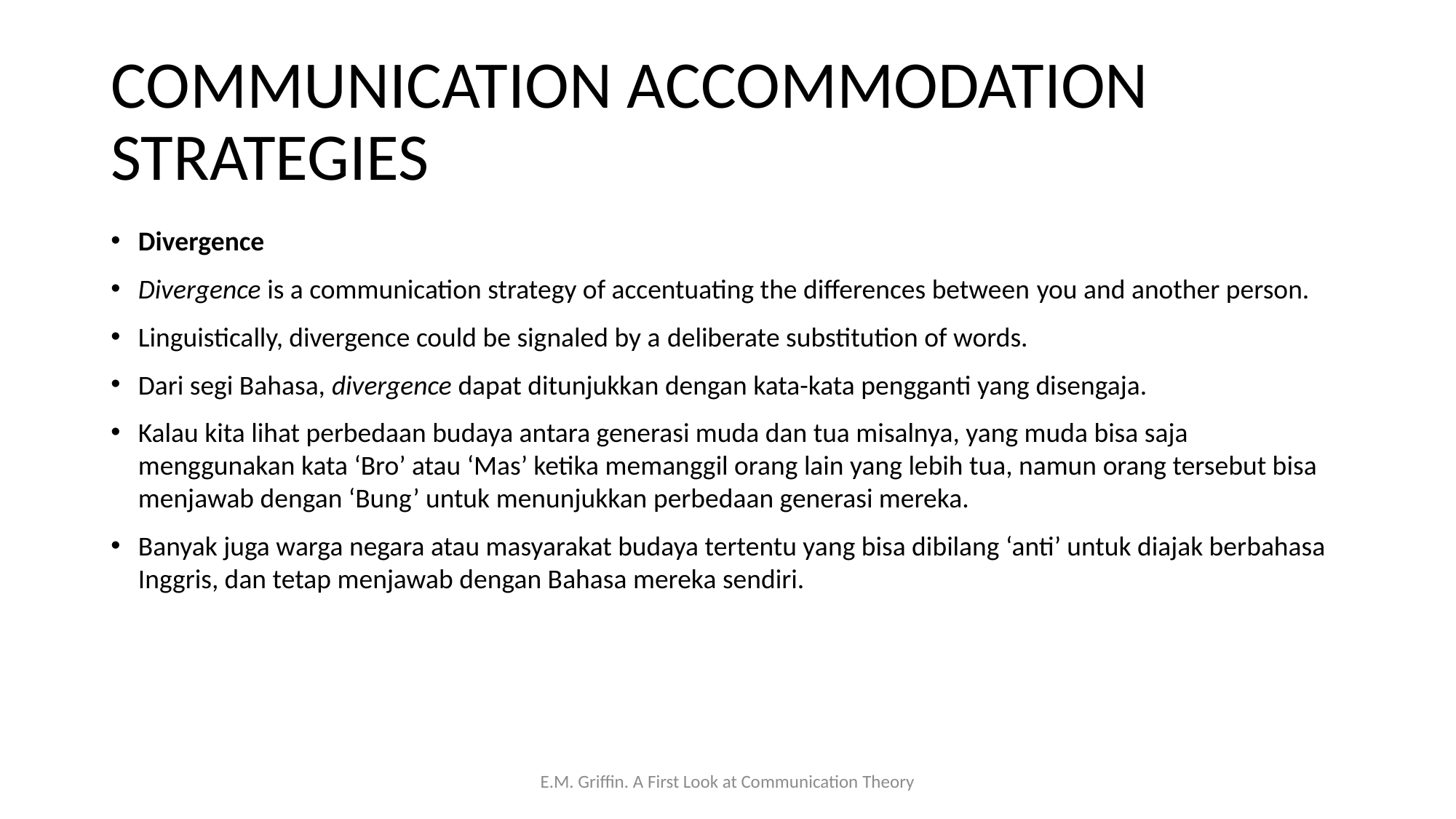

# COMMUNICATION ACCOMMODATION STRATEGIES
Divergence
Divergence is a communication strategy of accentuating the differences between you and another person.
Linguistically, divergence could be signaled by a deliberate substitution of words.
Dari segi Bahasa, divergence dapat ditunjukkan dengan kata-kata pengganti yang disengaja.
Kalau kita lihat perbedaan budaya antara generasi muda dan tua misalnya, yang muda bisa saja menggunakan kata ‘Bro’ atau ‘Mas’ ketika memanggil orang lain yang lebih tua, namun orang tersebut bisa menjawab dengan ‘Bung’ untuk menunjukkan perbedaan generasi mereka.
Banyak juga warga negara atau masyarakat budaya tertentu yang bisa dibilang ‘anti’ untuk diajak berbahasa Inggris, dan tetap menjawab dengan Bahasa mereka sendiri.
E.M. Griffin. A First Look at Communication Theory